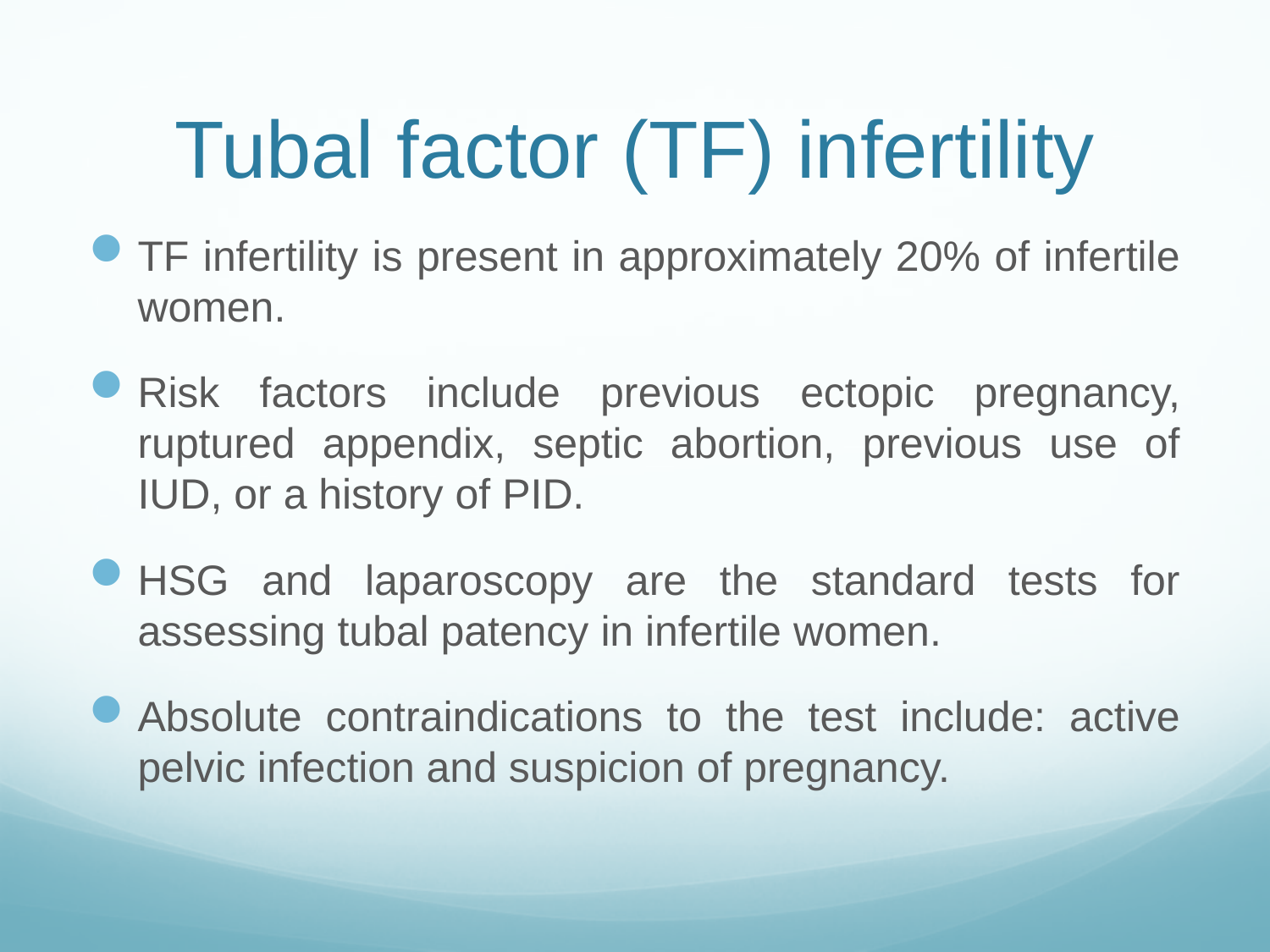

# Tubal factor (TF) infertility
TF infertility is present in approximately 20% of infertile women.
Risk factors include previous ectopic pregnancy, ruptured appendix, septic abortion, previous use of IUD, or a history of PID.
HSG and laparoscopy are the standard tests for assessing tubal patency in infertile women.
Absolute contraindications to the test include: active pelvic infection and suspicion of pregnancy.